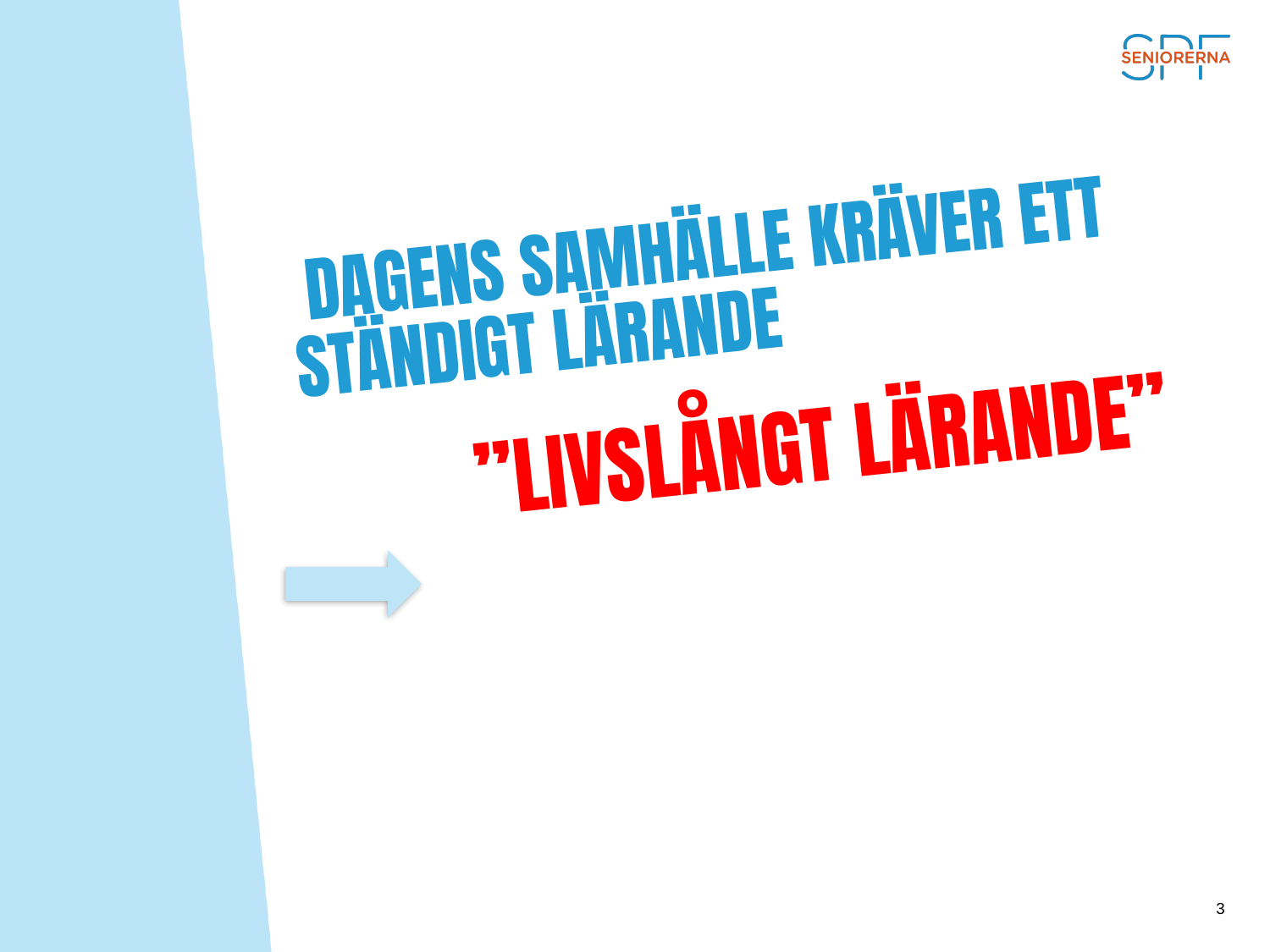

# dagens samhälle kräver ett ständigt lärande ”livslångt lärande”

3